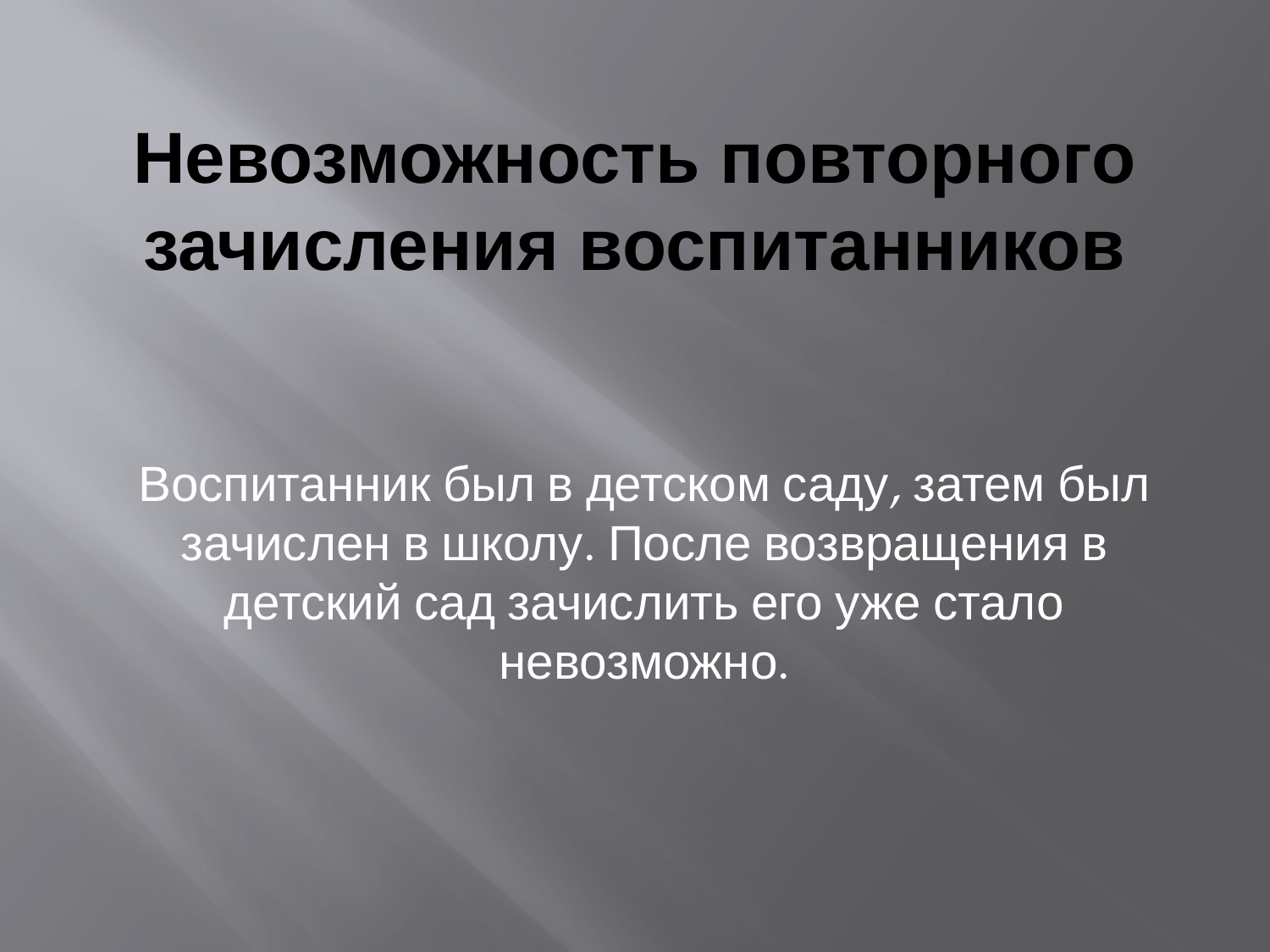

# Невозможность повторного зачисления воспитанников
Воспитанник был в детском саду, затем был зачислен в школу. После возвращения в детский сад зачислить его уже стало невозможно.